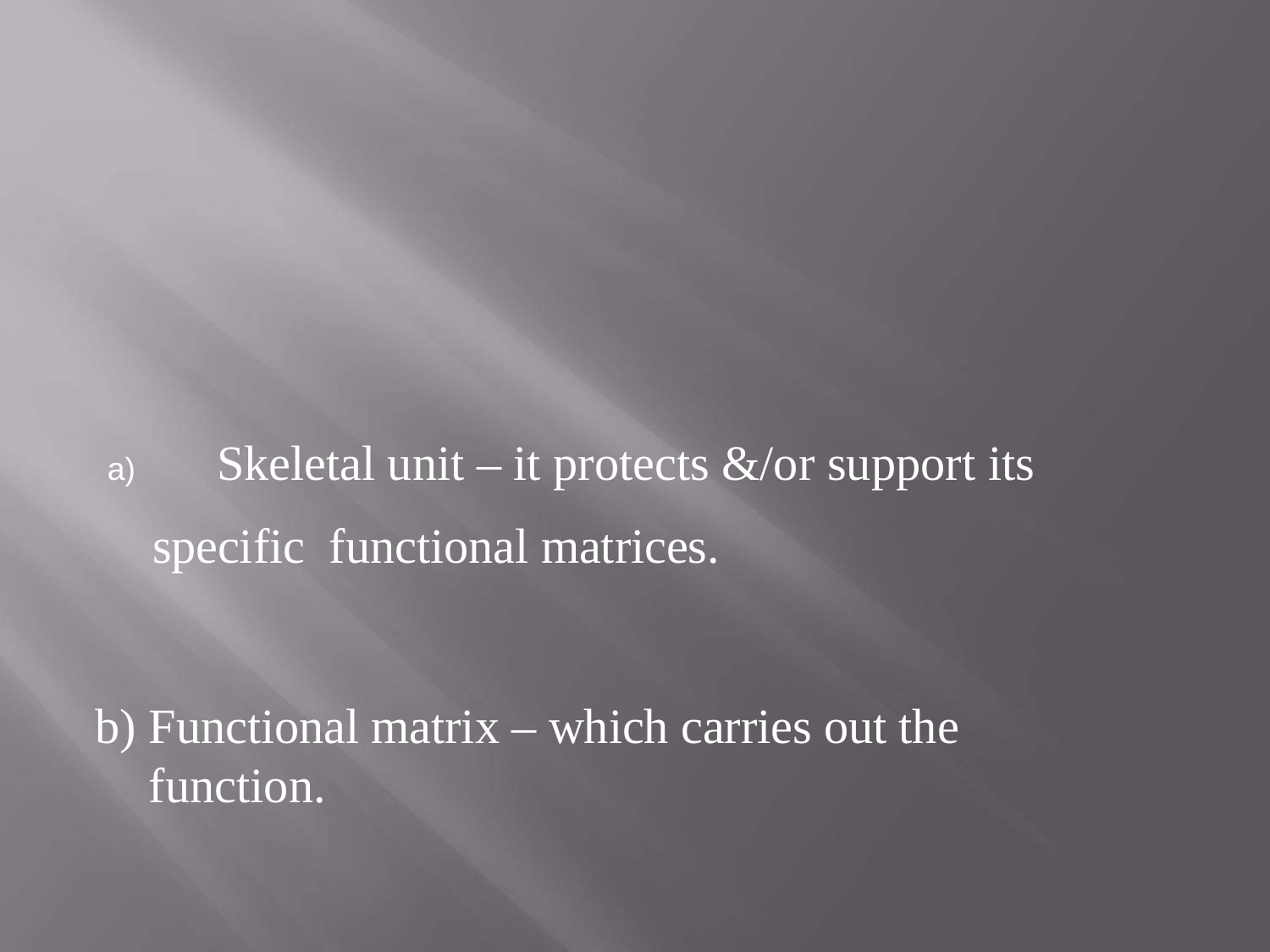

Skeletal unit – it protects &/or support its specific  functional matrices.

Functional matrix – which carries out the function.